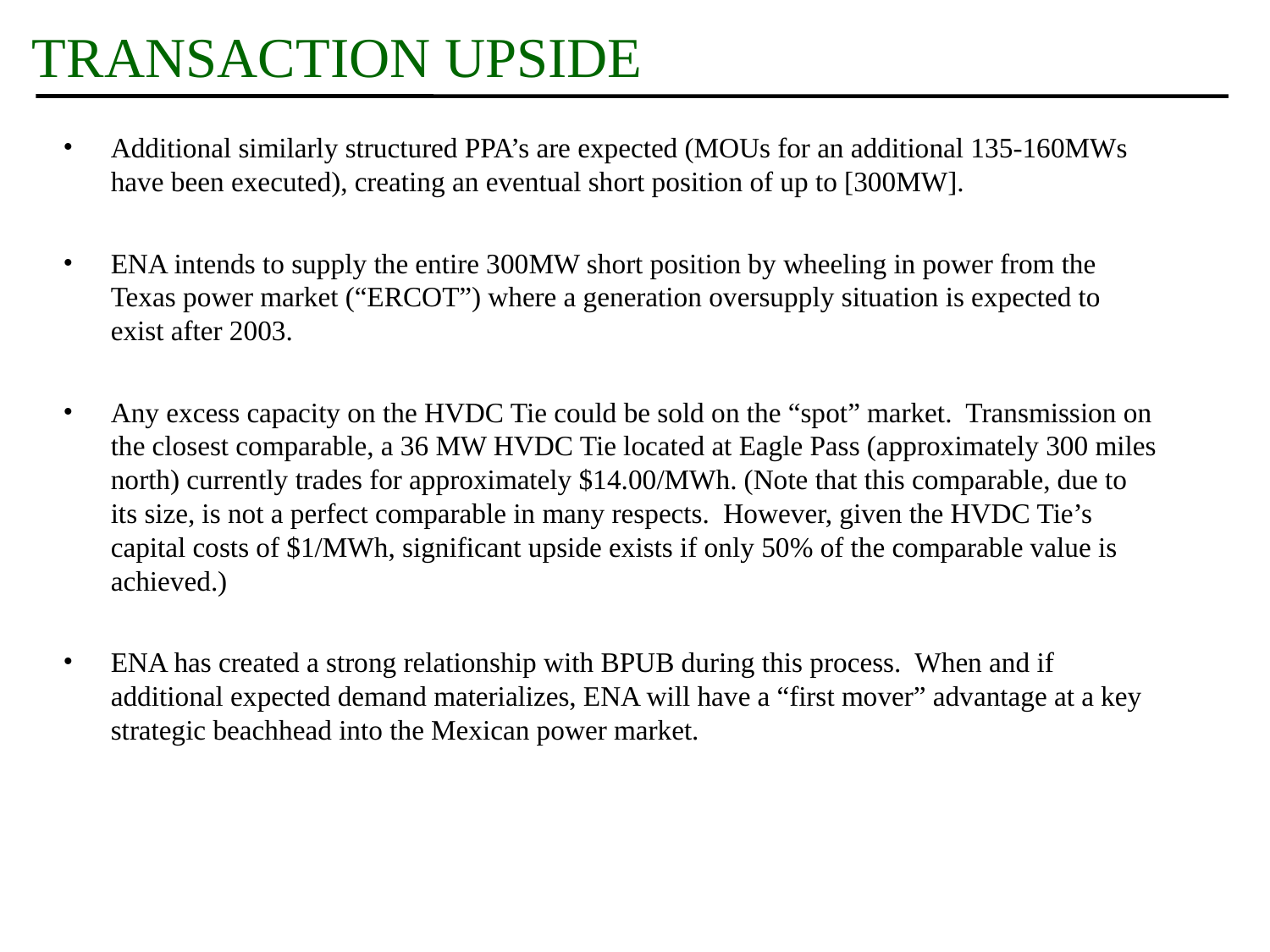

TRANSACTION UPSIDE
# Additional similarly structured PPA’s are expected (MOUs for an additional 135-160MWs have been executed), creating an eventual short position of up to [300MW].

ENA intends to supply the entire 300MW short position by wheeling in power from the Texas power market (“ERCOT”) where a generation oversupply situation is expected to exist after 2003.

Any excess capacity on the HVDC Tie could be sold on the “spot” market.  Transmission on  the closest comparable, a 36 MW HVDC Tie located at Eagle Pass (approximately 300 miles north) currently trades for approximately $14.00/MWh. (Note that this comparable, due to its size, is not a perfect comparable in many respects.  However, given the HVDC Tie’s capital costs of $1/MWh, significant upside exists if only 50% of the comparable value is achieved.)

ENA has created a strong relationship with BPUB during this process.  When and if additional expected demand materializes, ENA will have a “first mover” advantage at a key strategic beachhead into the Mexican power market.